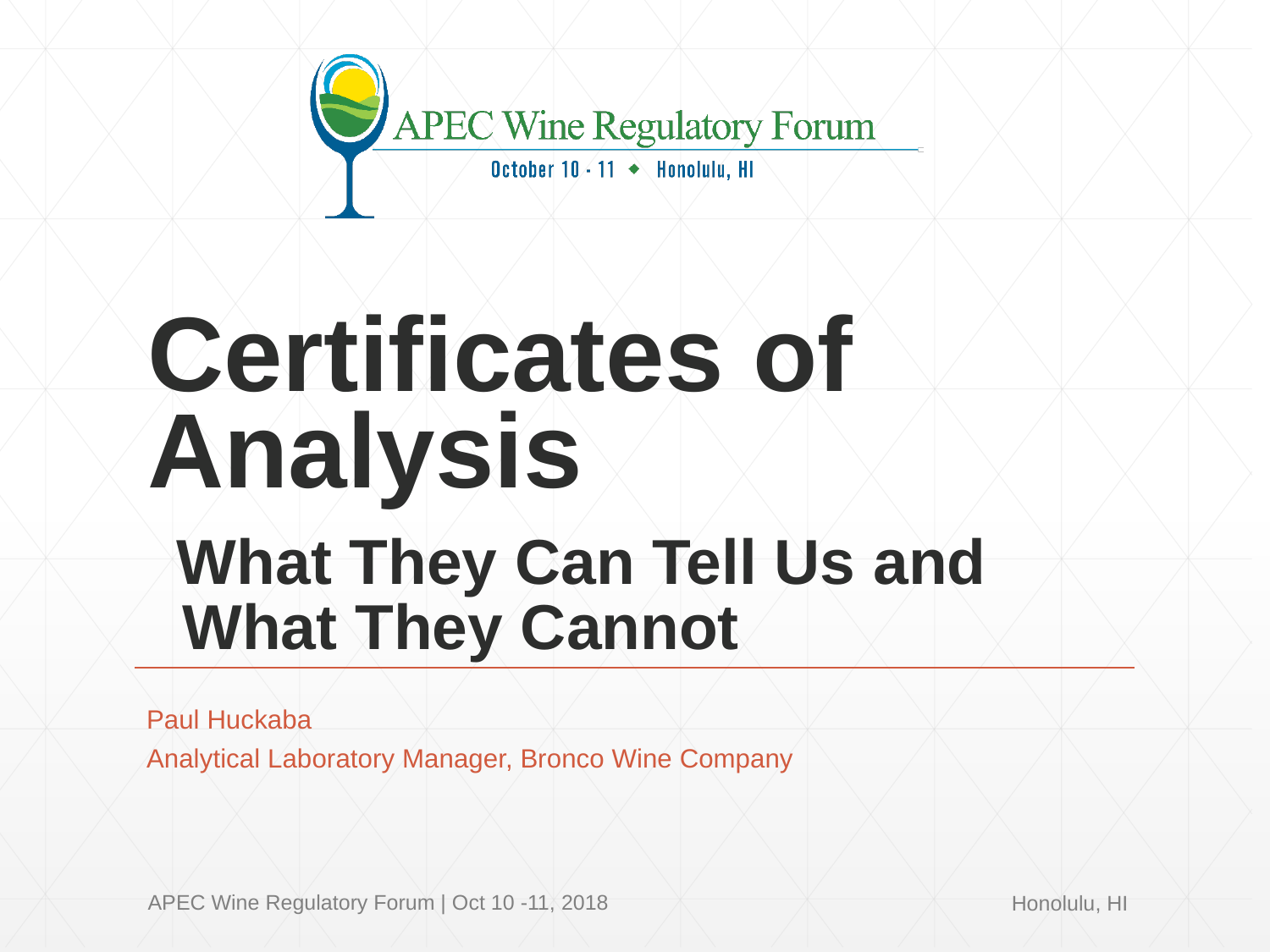

# Certificates of Analysis What They Can Tell Us and What They Cannot
Paul Huckaba
Analytical Laboratory Manager, Bronco Wine Company